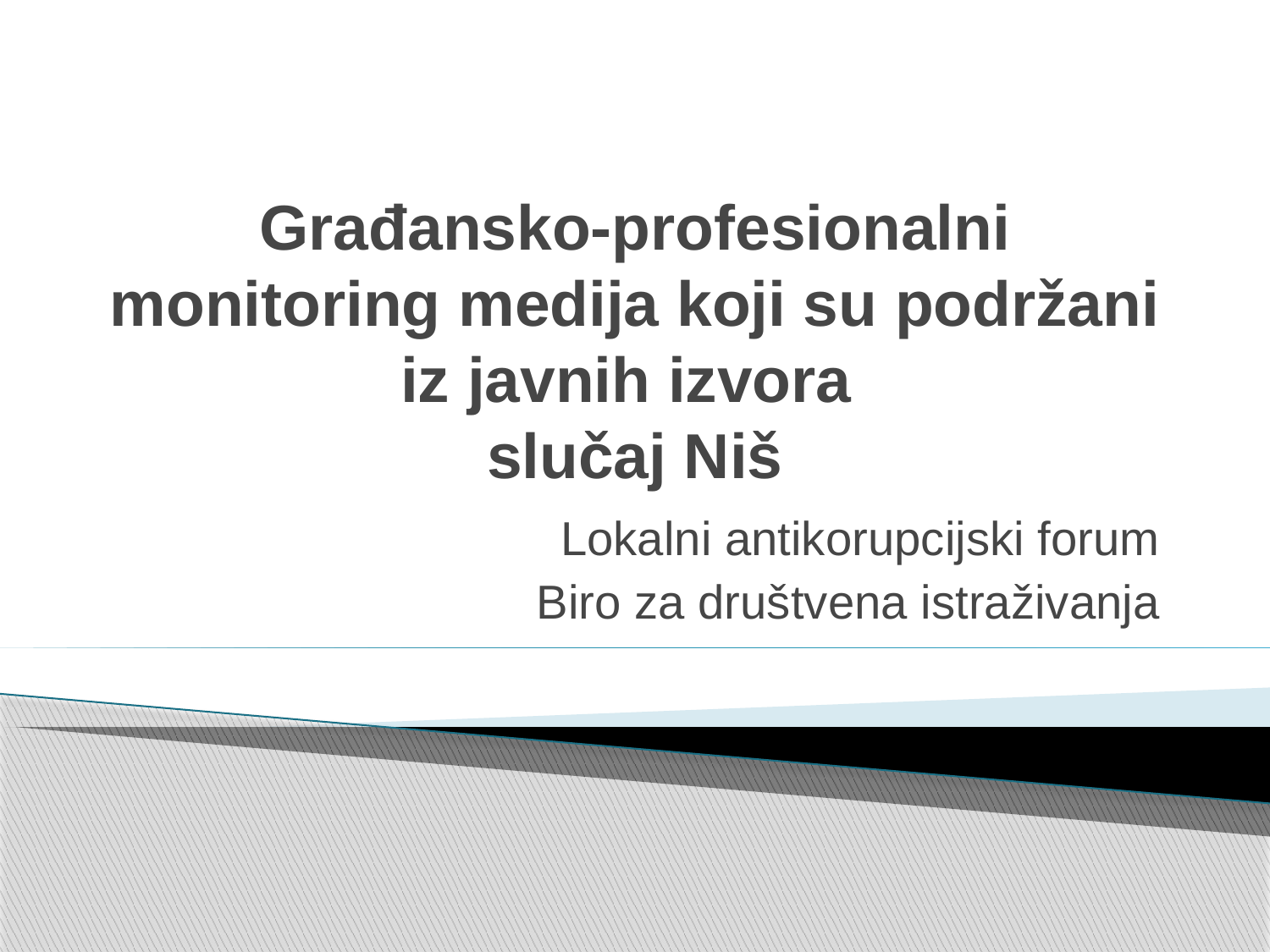

# Građansko-profesionalni monitoring medija koji su podržani iz javnih izvora slučaj Niš
Lokalni antikorupcijski forum
Biro za društvena istraživanja